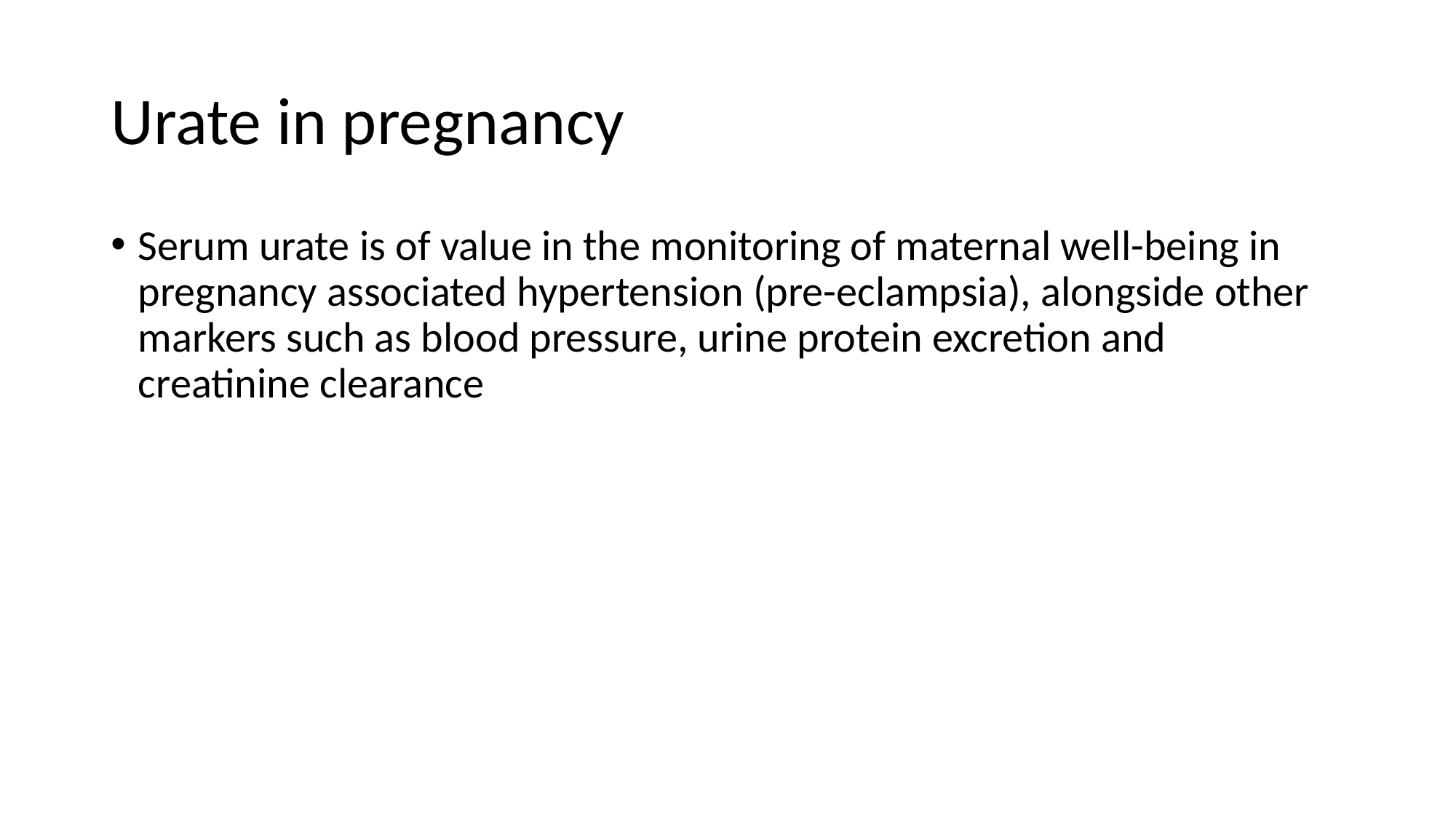

# Urate in pregnancy
Serum urate is of value in the monitoring of maternal well-being in pregnancy associated hypertension (pre-eclampsia), alongside other markers such as blood pressure, urine protein excretion and creatinine clearance